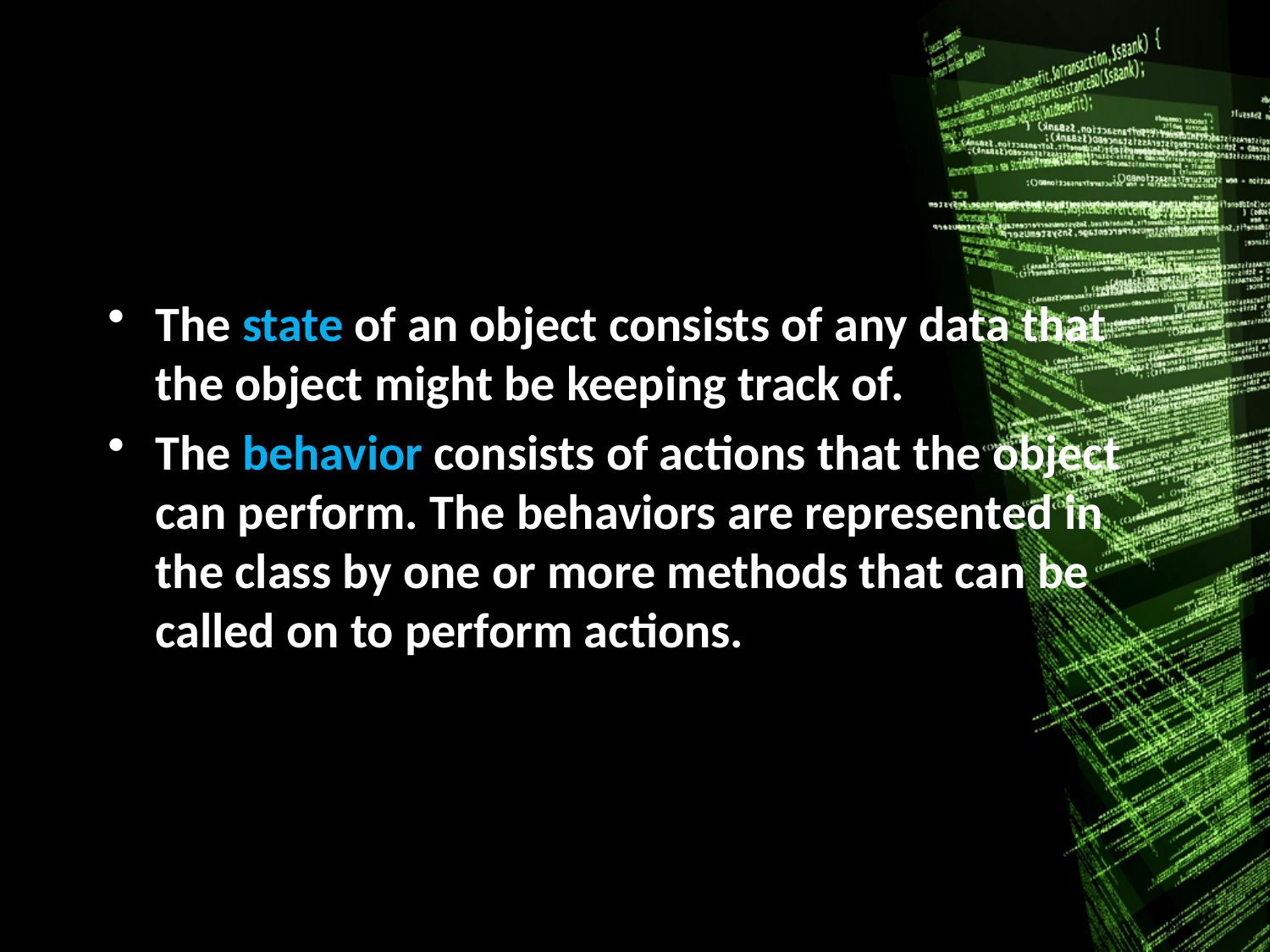

The state of an object consists of any data that the object might be keeping track of.
The behavior consists of actions that the object can perform. The behaviors are represented in the class by one or more methods that can be called on to perform actions.